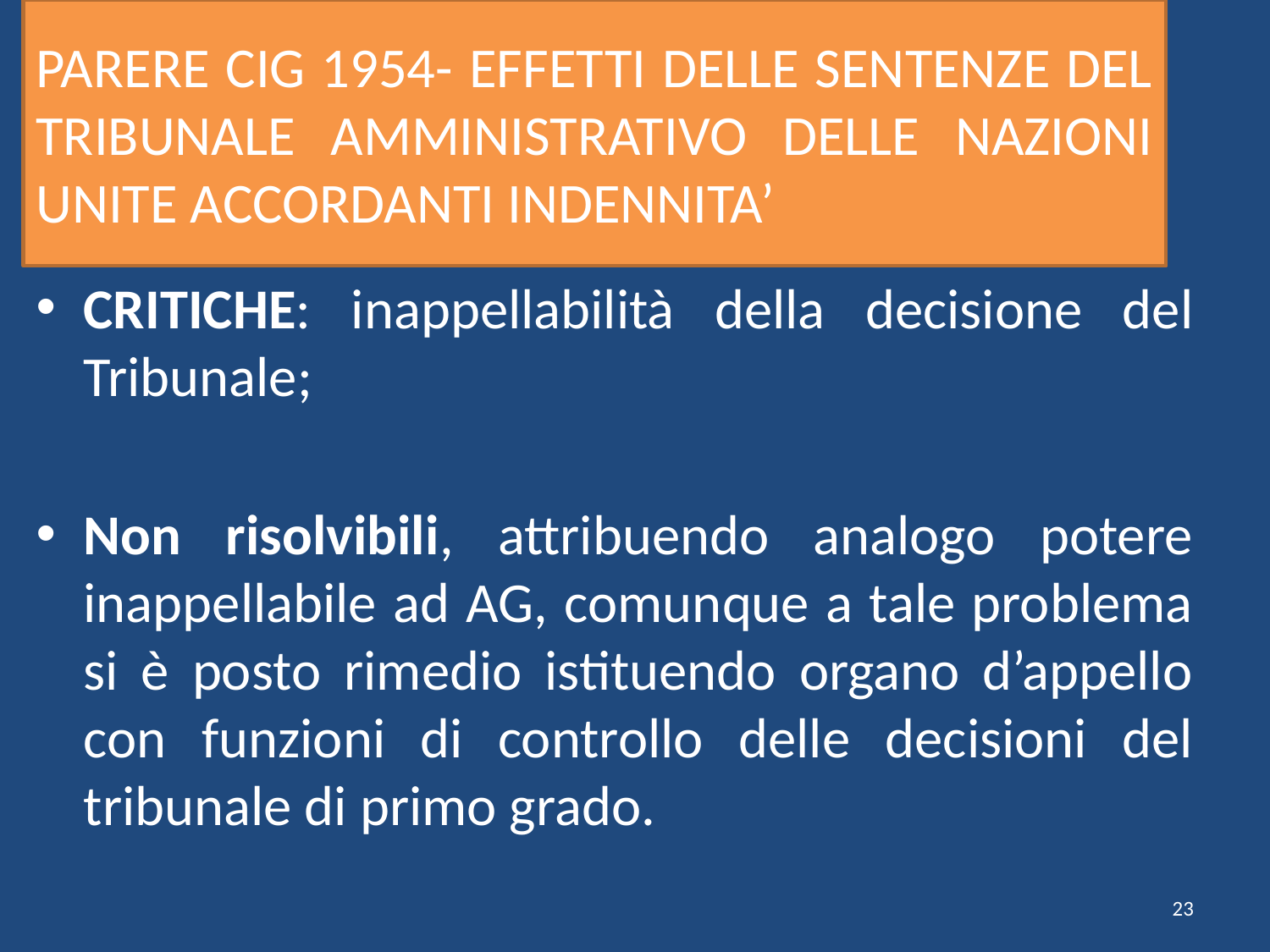

# PARERE CIG 1954- EFFETTI DELLE SENTENZE DEL TRIBUNALE AMMINISTRATIVO DELLE NAZIONI UNITE ACCORDANTI INDENNITA’
CRITICHE: inappellabilità della decisione del Tribunale;

Non risolvibili, attribuendo analogo potere inappellabile ad AG, comunque a tale problema si è posto rimedio istituendo organo d’appello con funzioni di controllo delle decisioni del tribunale di primo grado.
23